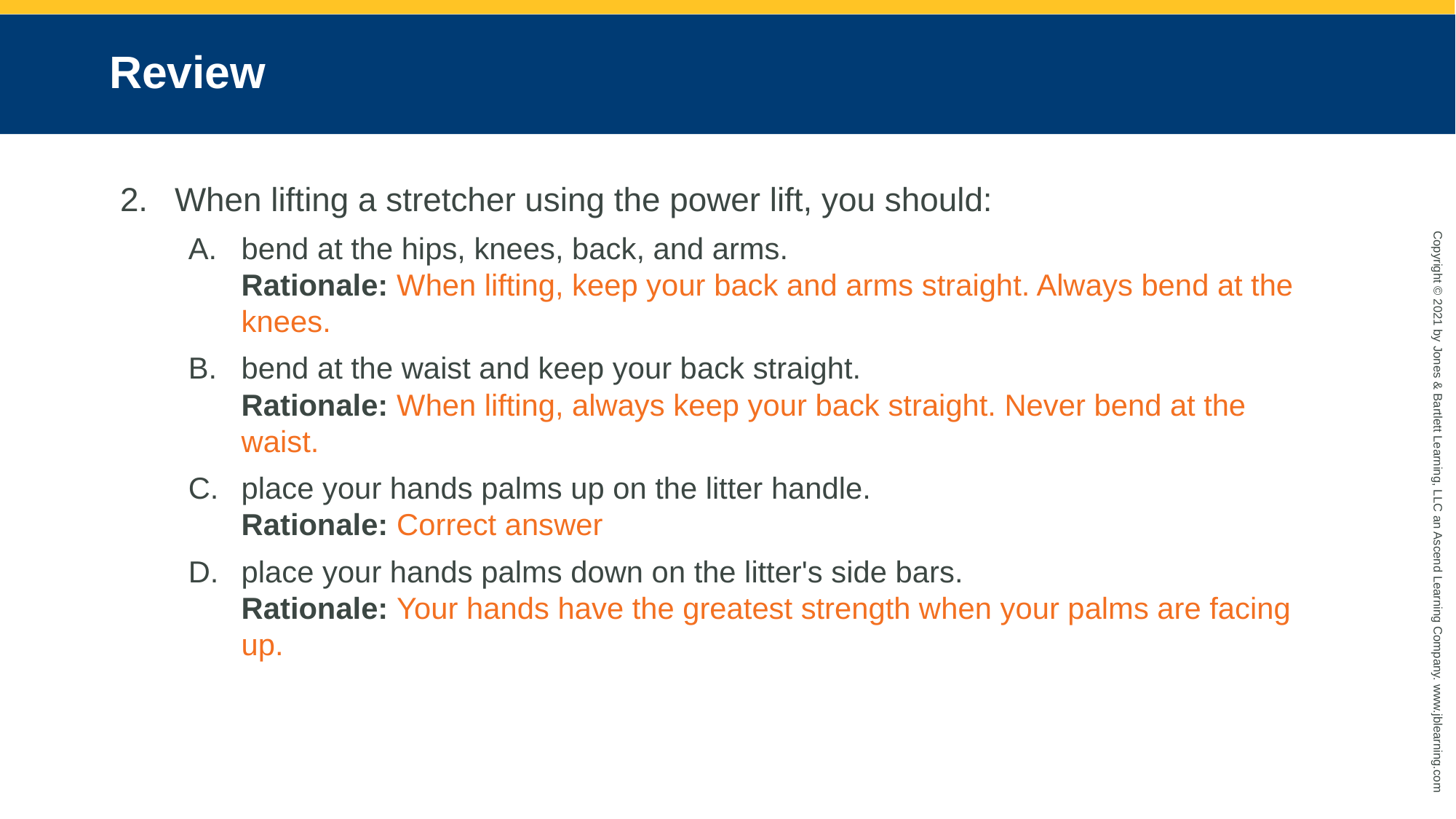

# Review
When lifting a stretcher using the power lift, you should:
bend at the hips, knees, back, and arms.
Rationale: When lifting, keep your back and arms straight. Always bend at the knees.
bend at the waist and keep your back straight.
Rationale: When lifting, always keep your back straight. Never bend at the waist.
place your hands palms up on the litter handle.
Rationale: Correct answer
place your hands palms down on the litter's side bars.
Rationale: Your hands have the greatest strength when your palms are facing up.